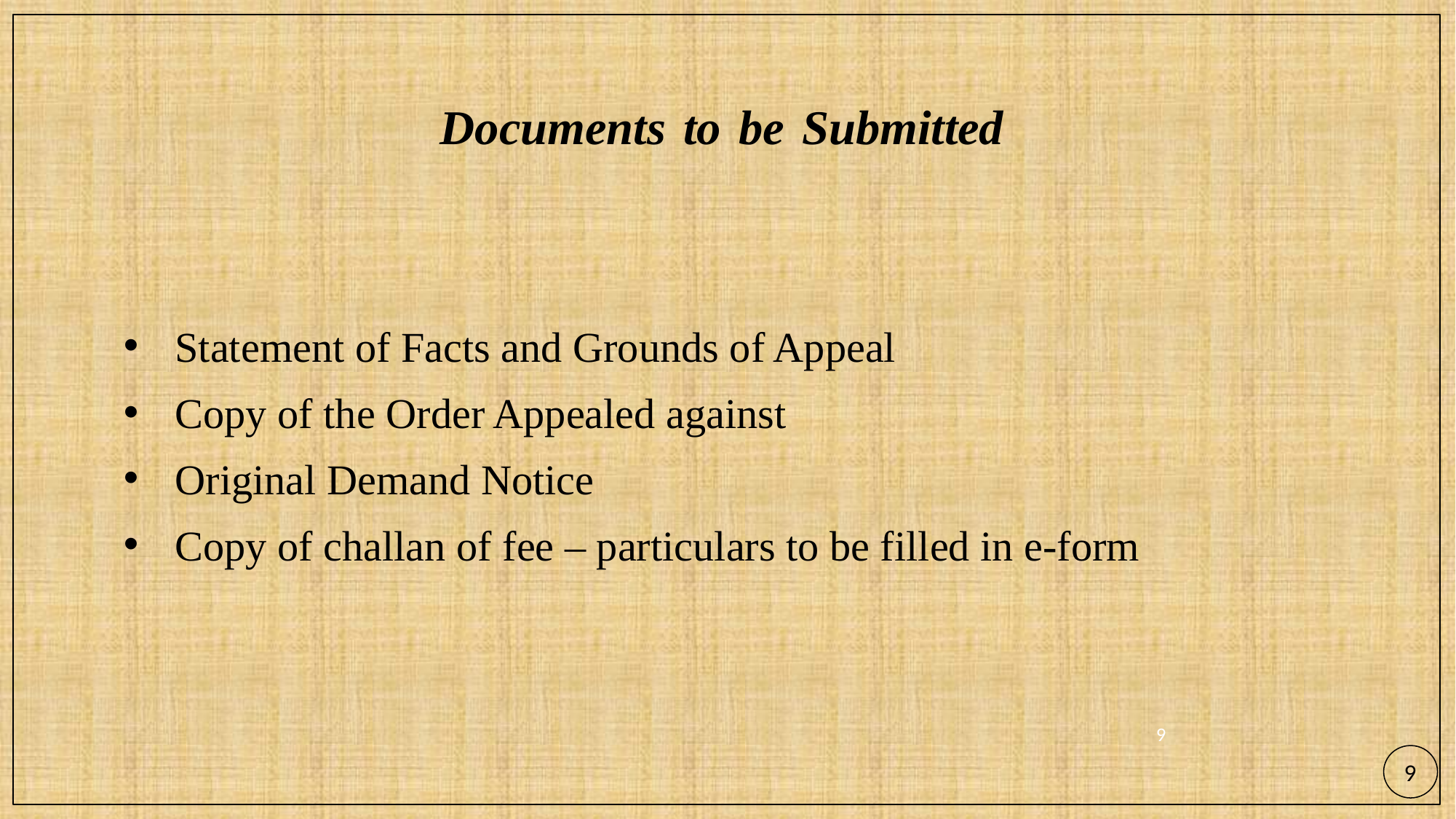

# Documents  to  be  Submitted
 Statement of Facts and Grounds of Appeal
 Copy of the Order Appealed against
 Original Demand Notice
 Copy of challan of fee – particulars to be filled in e-form

9

9